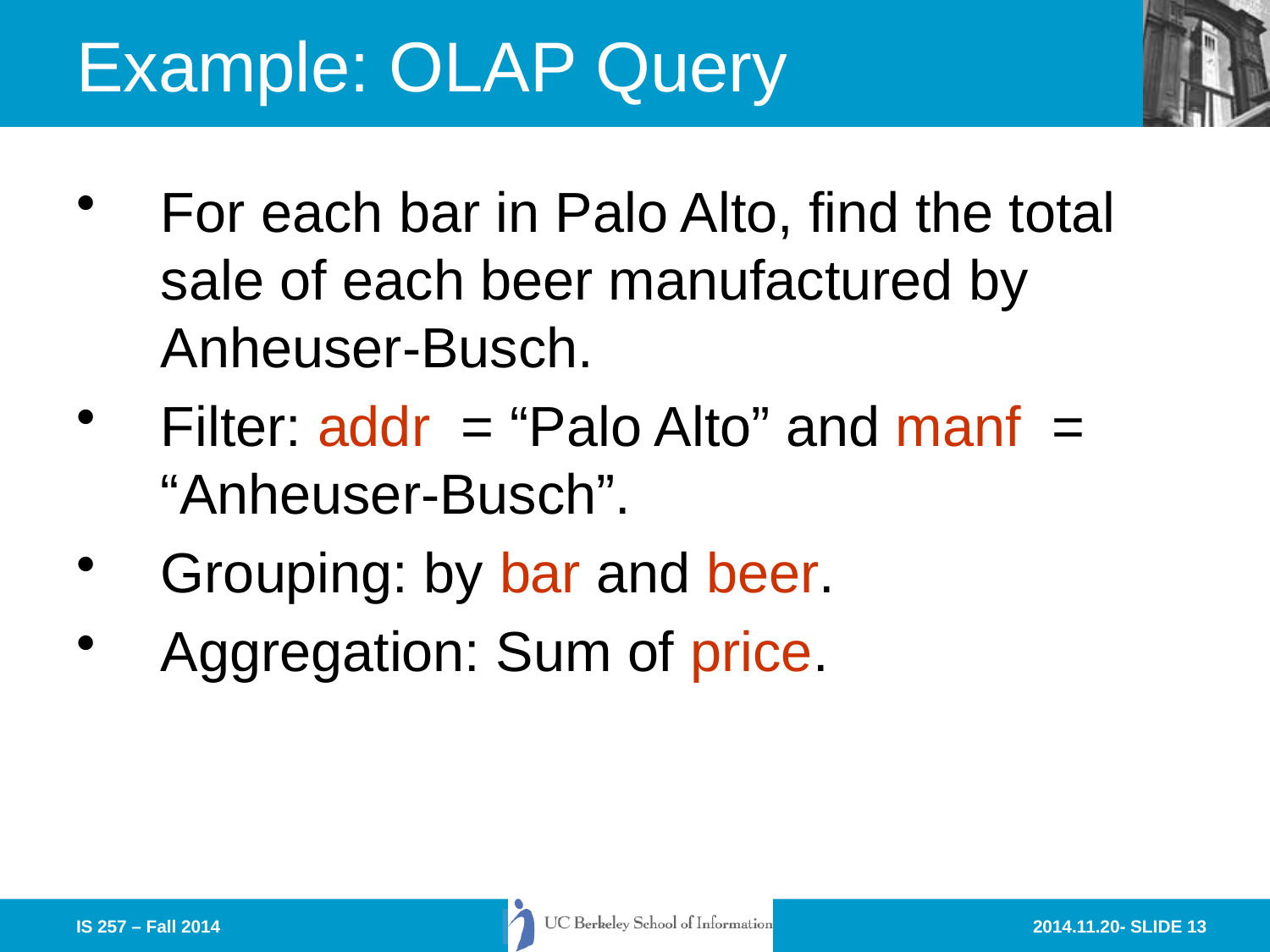

# Example: OLAP Query
For each bar in Palo Alto, find the total sale of each beer manufactured by Anheuser-Busch.
Filter: addr  = “Palo Alto” and manf  = “Anheuser-Busch”.
Grouping: by bar and beer.
Aggregation: Sum of price.
IS 257 – Fall 2014